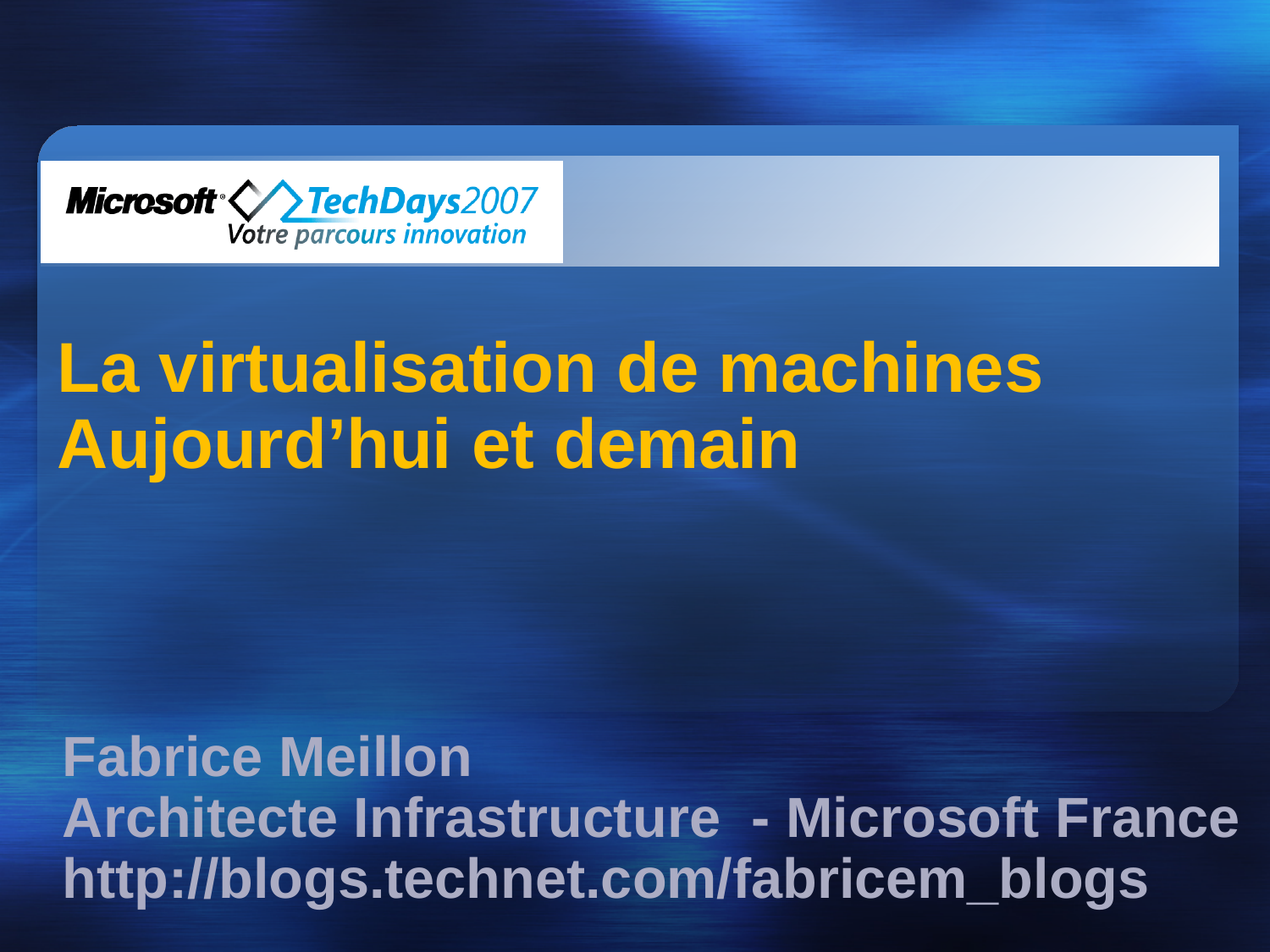

# La virtualisation de machines Aujourd’hui et demain
Fabrice Meillon
Architecte Infrastructure  - Microsoft France
http://blogs.technet.com/fabricem_blogs